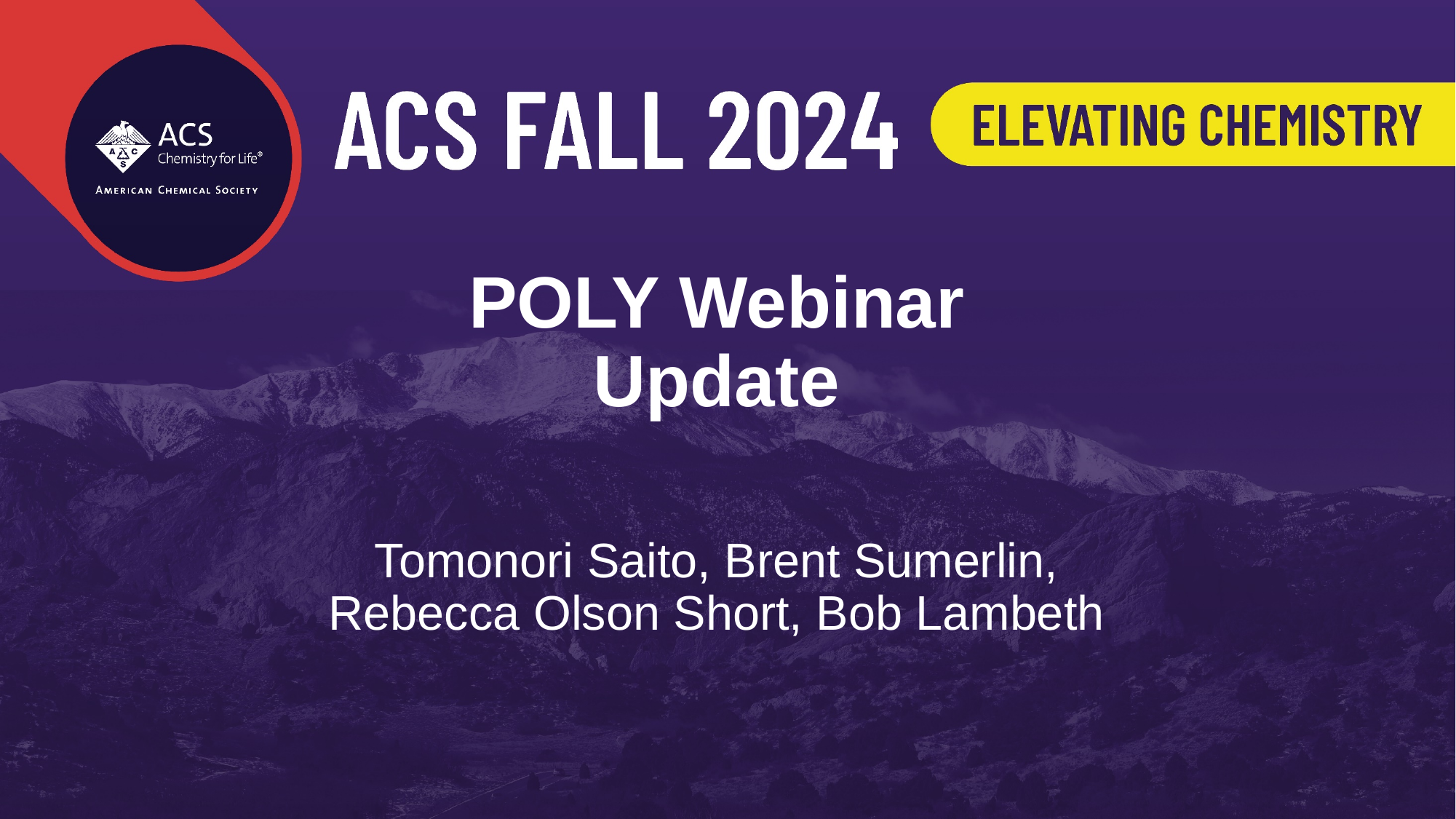

POLY Webinar Update
Tomonori Saito, Brent Sumerlin, Rebecca Olson Short, Bob Lambeth